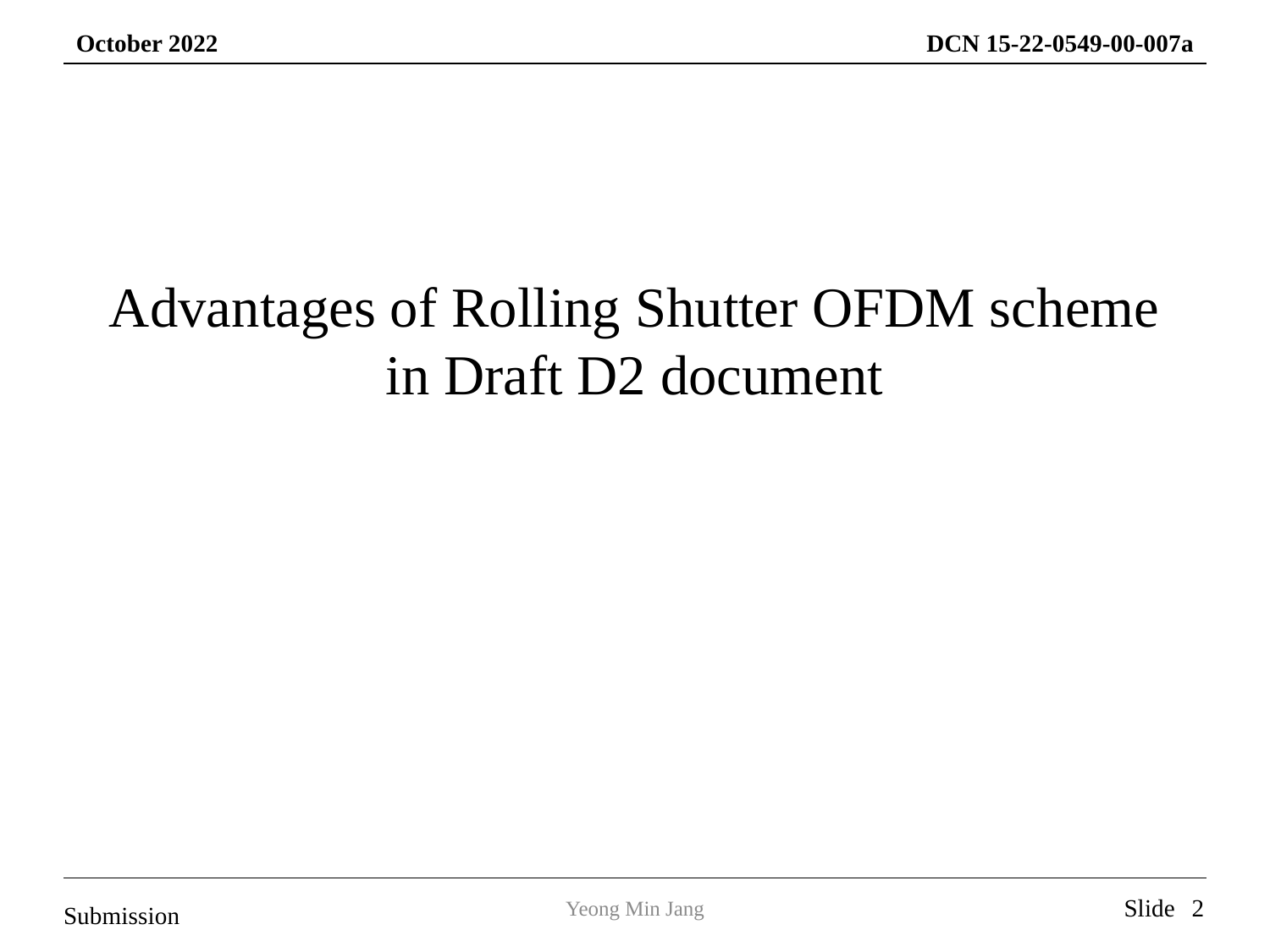

Advantages of Rolling Shutter OFDM scheme in Draft D2 document